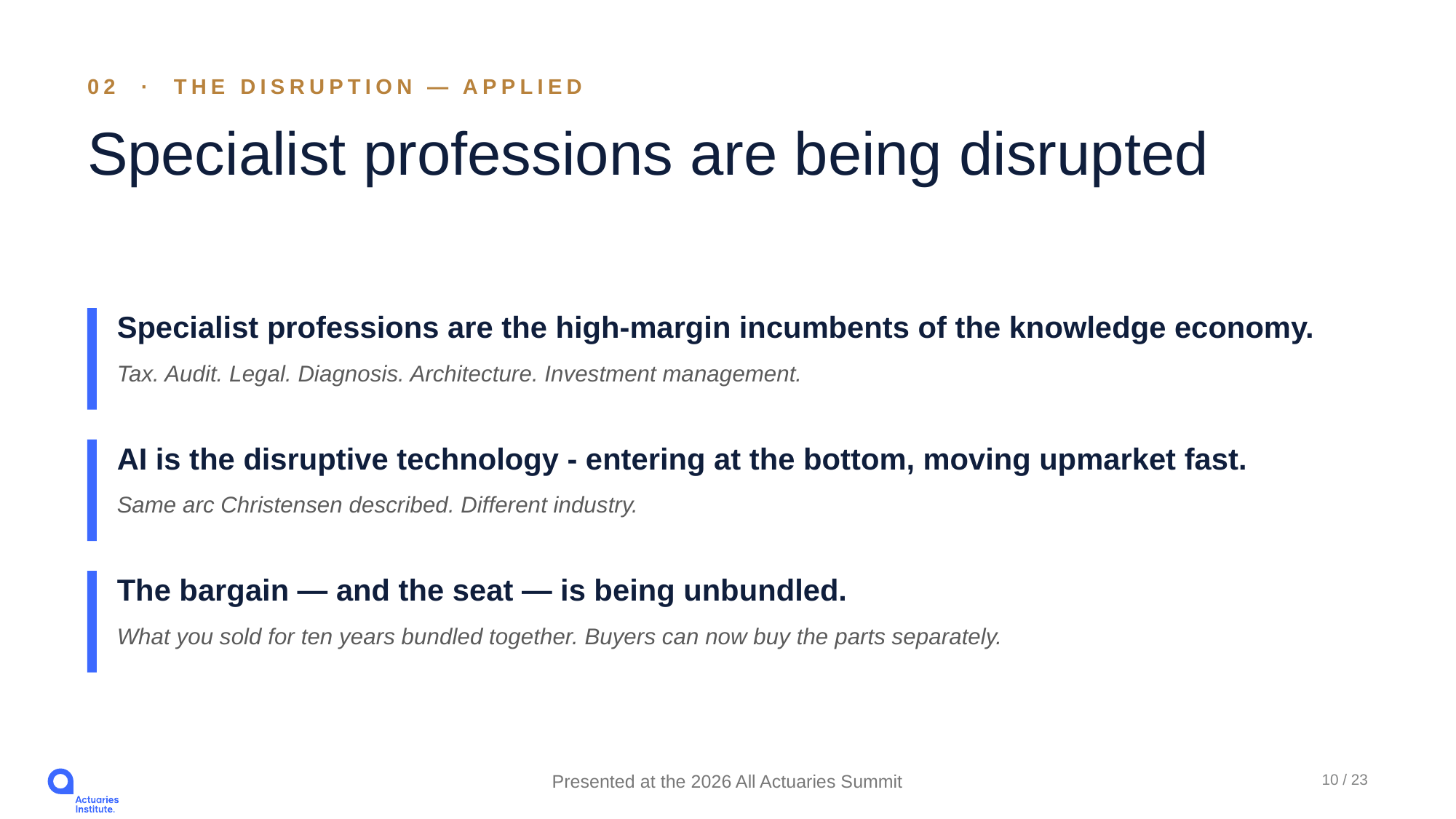

02  ·  THE DISRUPTION — APPLIED
Specialist professions are being disrupted
Specialist professions are the high-margin incumbents of the knowledge economy.
Tax. Audit. Legal. Diagnosis. Architecture. Investment management.

AI is the disruptive technology - entering at the bottom, moving upmarket fast.
Same arc Christensen described. Different industry.

The bargain — and the seat — is being unbundled.
What you sold for ten years bundled together. Buyers can now buy the parts separately.

10 / 23